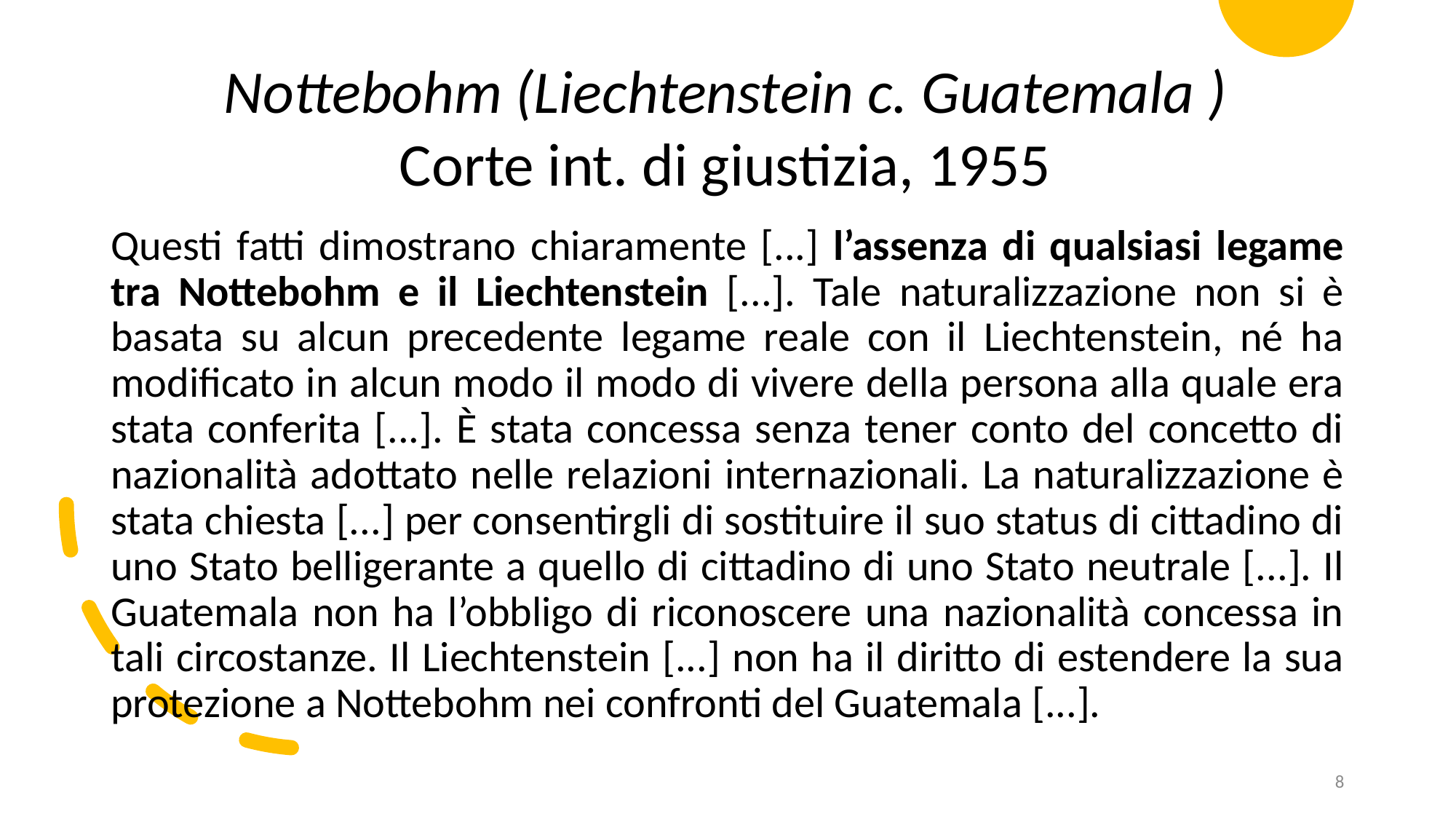

Nottebohm (Liechtenstein c. Guatemala )
Corte int. di giustizia, 1955
Questi fatti dimostrano chiaramente [...] l’assenza di qualsiasi legame tra Nottebohm e il Liechtenstein [...]. Tale naturalizzazione non si è basata su alcun precedente legame reale con il Liechtenstein, né ha modificato in alcun modo il modo di vivere della persona alla quale era stata conferita [...]. È stata concessa senza tener conto del concetto di nazionalità adottato nelle relazioni internazionali. La naturalizzazione è stata chiesta [...] per consentirgli di sostituire il suo status di cittadino di uno Stato belligerante a quello di cittadino di uno Stato neutrale [...]. Il Guatemala non ha l’obbligo di riconoscere una nazionalità concessa in tali circostanze. Il Liechtenstein [...] non ha il diritto di estendere la sua protezione a Nottebohm nei confronti del Guatemala [...].

8